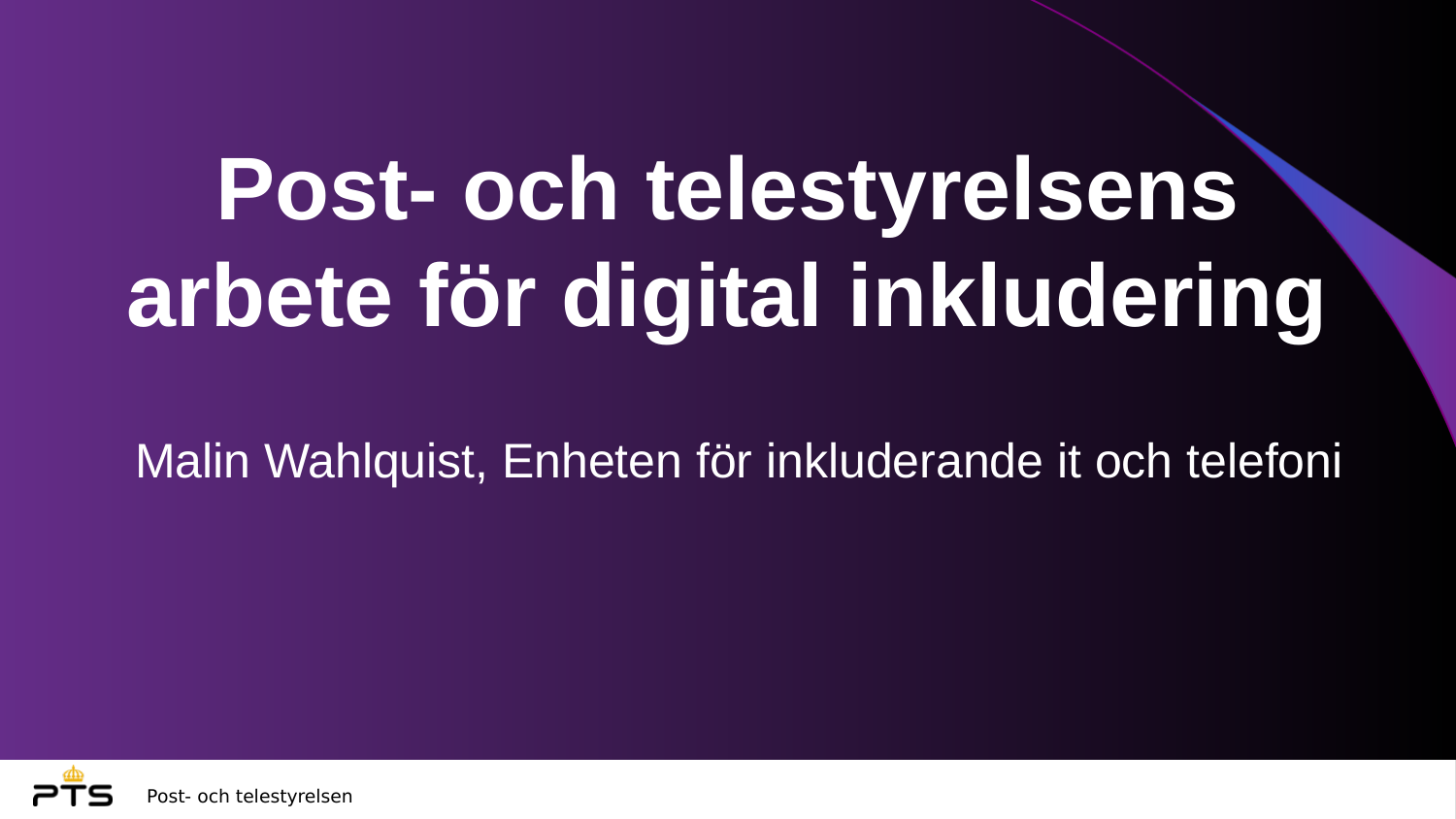

# Post- och telestyrelsens arbete för digital inkludering

Malin Wahlquist, Enheten för inkluderande it och telefoni